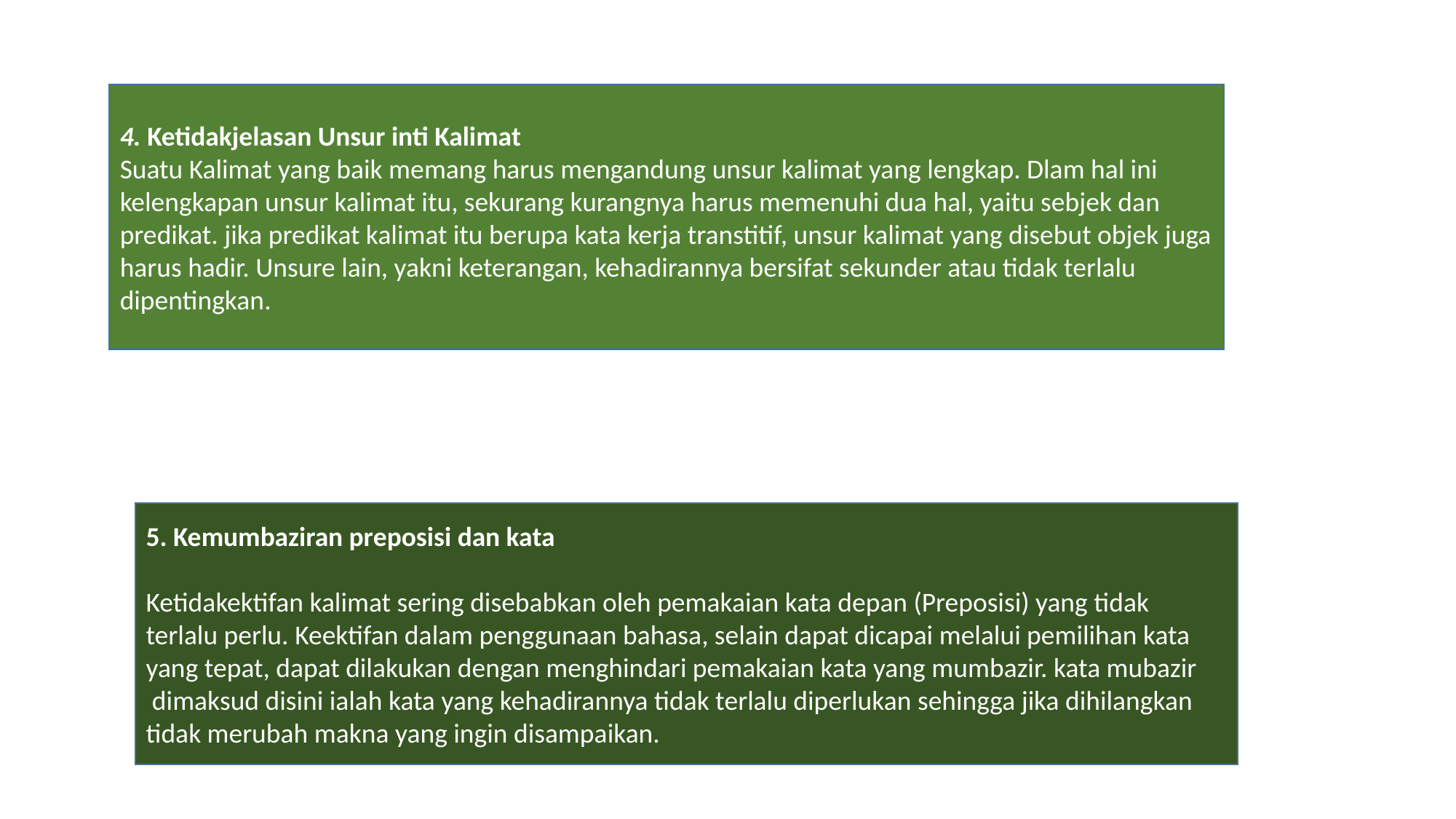

4. Ketidakjelasan Unsur inti Kalimat
Suatu Kalimat yang baik memang harus mengandung unsur kalimat yang lengkap. Dlam hal ini kelengkapan unsur kalimat itu, sekurang kurangnya harus memenuhi dua hal, yaitu sebjek dan predikat. jika predikat kalimat itu berupa kata kerja transtitif, unsur kalimat yang disebut objek juga harus hadir. Unsure lain, yakni keterangan, kehadirannya bersifat sekunder atau tidak terlalu dipentingkan.
5. Kemumbaziran preposisi dan kata

Ketidakektifan kalimat sering disebabkan oleh pemakaian kata depan (Preposisi) yang tidak terlalu perlu. Keektifan dalam penggunaan bahasa, selain dapat dicapai melalui pemilihan kata yang tepat, dapat dilakukan dengan menghindari pemakaian kata yang mumbazir. kata mubazir  dimaksud disini ialah kata yang kehadirannya tidak terlalu diperlukan sehingga jika dihilangkan tidak merubah makna yang ingin disampaikan.